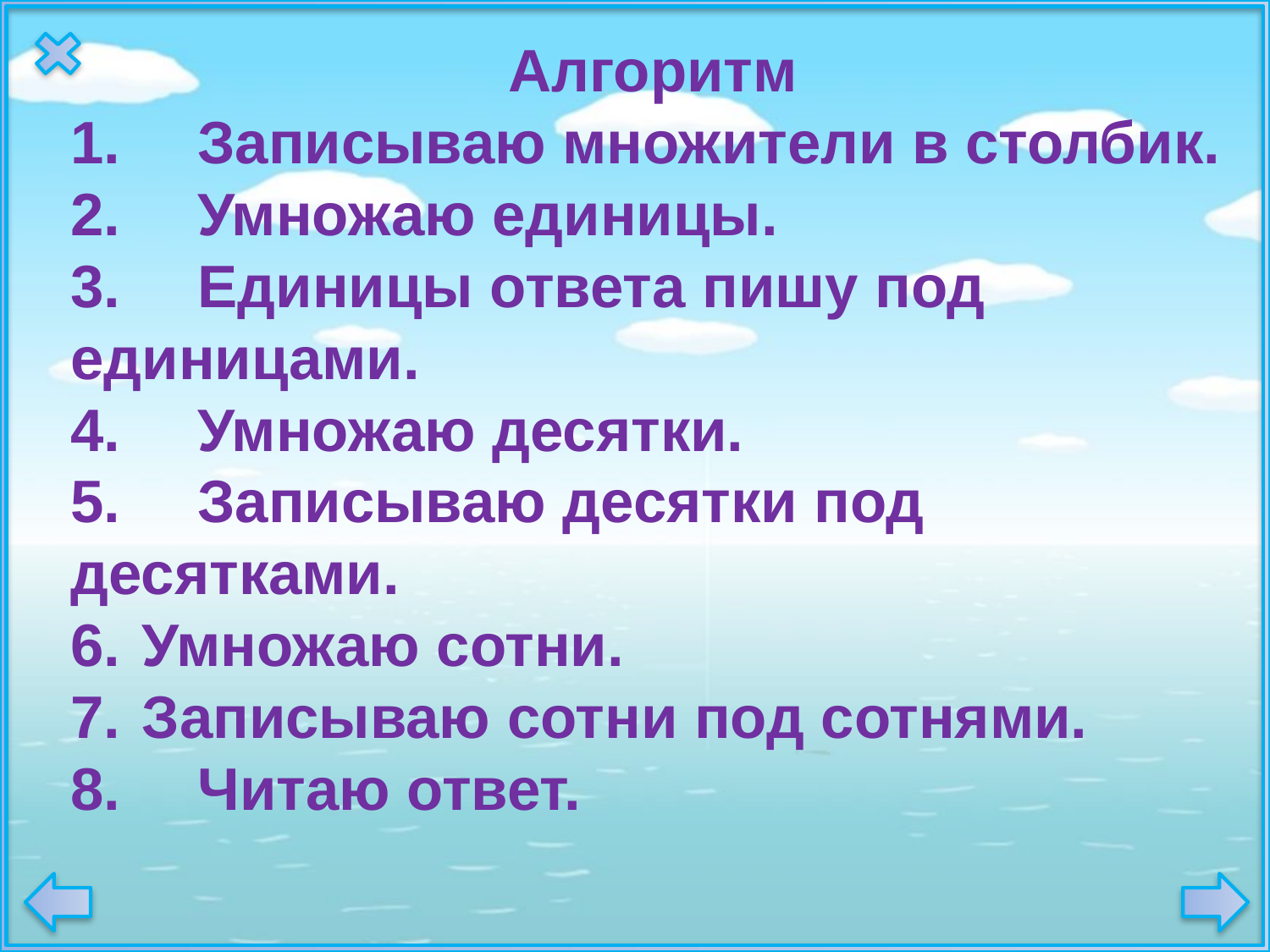

Алгоритм
1.	Записываю множители в столбик.
2.	Умножаю единицы.
3.	Единицы ответа пишу под единицами.
4.	Умножаю десятки.
5.	Записываю десятки под десятками.
Умножаю сотни.
Записываю сотни под сотнями.
8.	Читаю ответ.